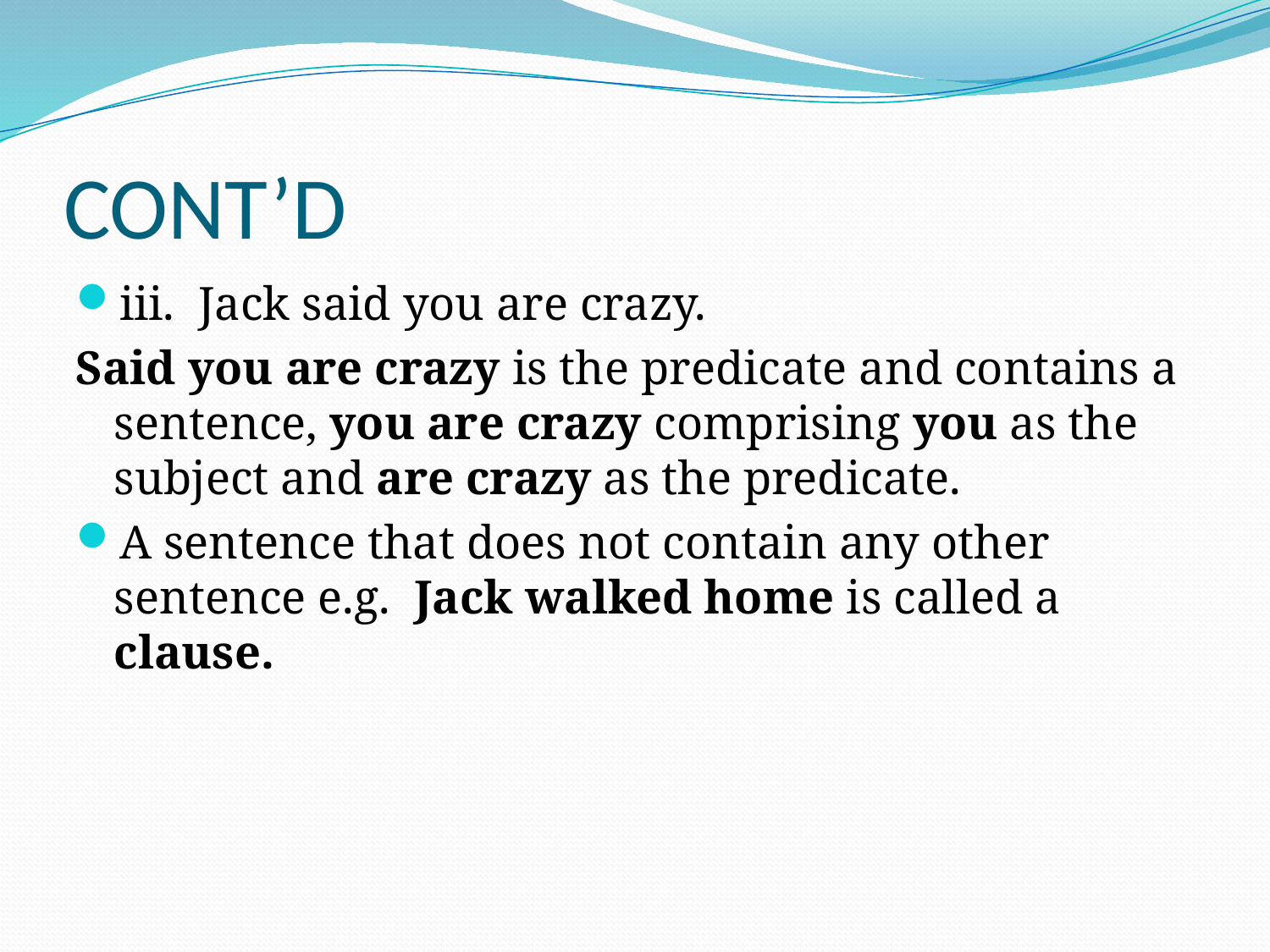

# CONT’D
iii.  Jack said you are crazy.
Said you are crazy is the predicate and contains a sentence, you are crazy comprising you as the subject and are crazy as the predicate.
A sentence that does not contain any other sentence e.g.  Jack walked home is called a clause.